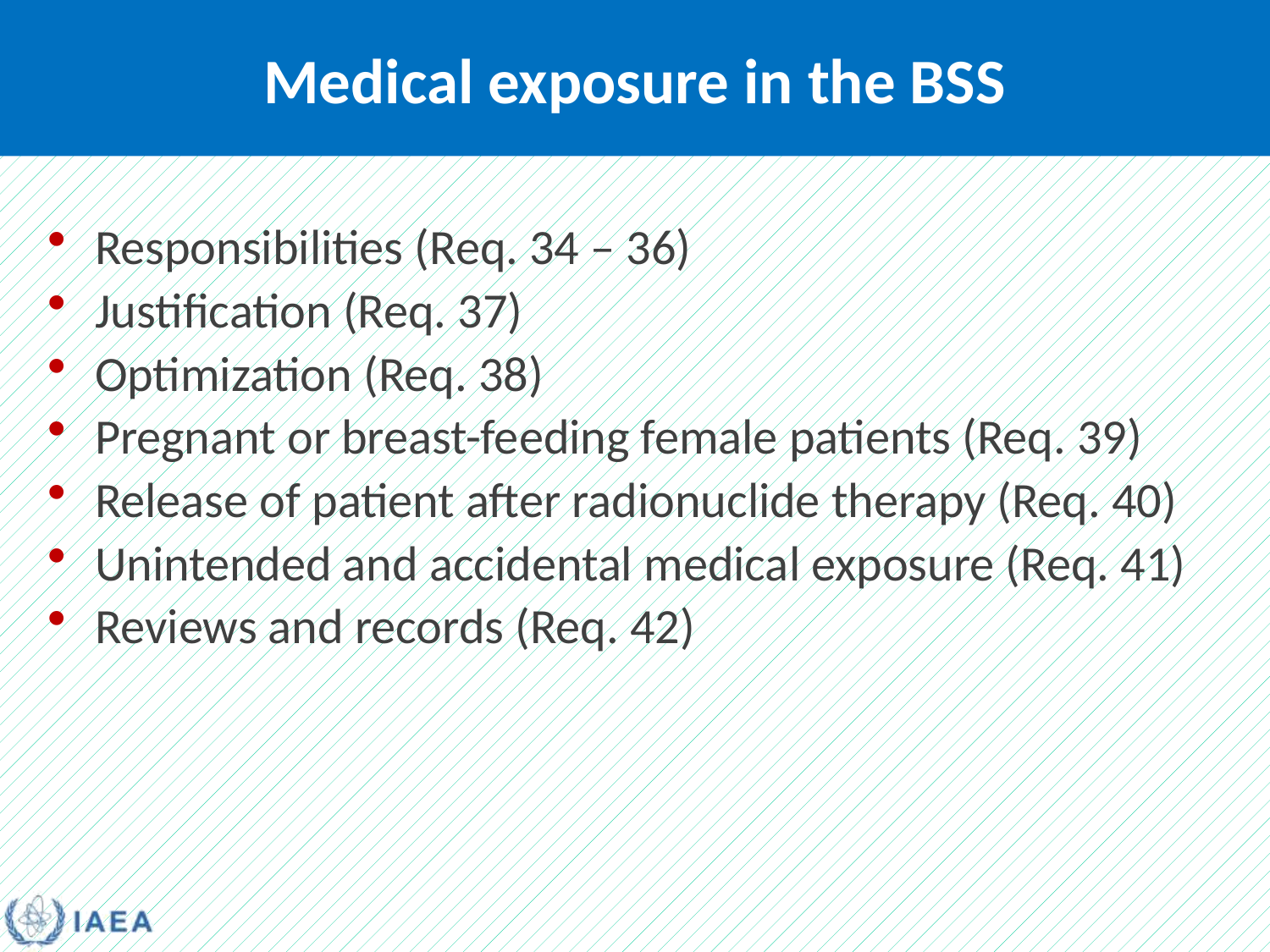

# Medical exposure in the BSS
Responsibilities (Req. 34 – 36)
Justification (Req. 37)
Optimization (Req. 38)
Pregnant or breast-feeding female patients (Req. 39)
Release of patient after radionuclide therapy (Req. 40)
Unintended and accidental medical exposure (Req. 41)
Reviews and records (Req. 42)